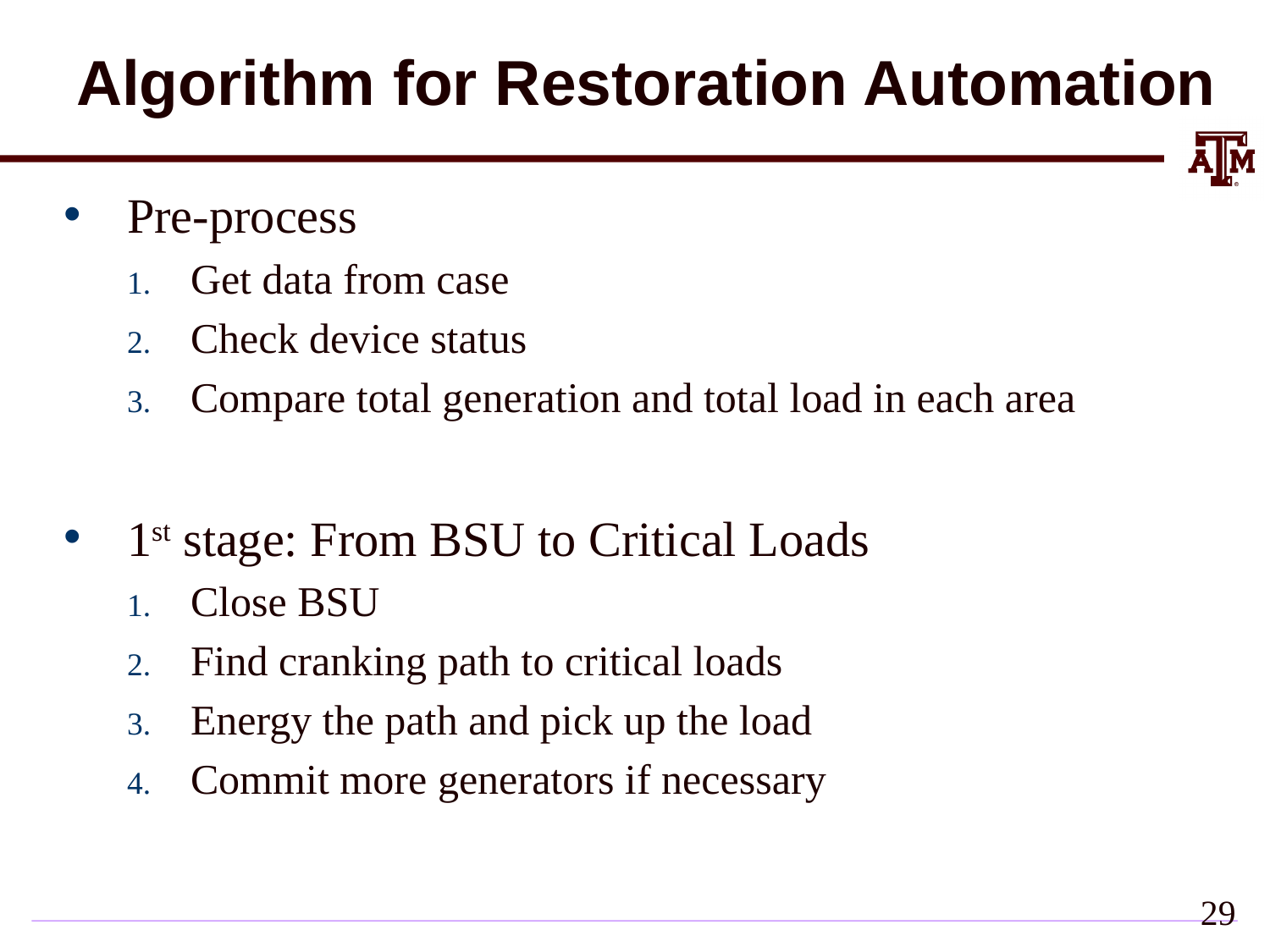

# Algorithm for Restoration Automation
Pre-process
Get data from case
Check device status
Compare total generation and total load in each area

1st stage: From BSU to Critical Loads
Close BSU
Find cranking path to critical loads
Energy the path and pick up the load
Commit more generators if necessary

29